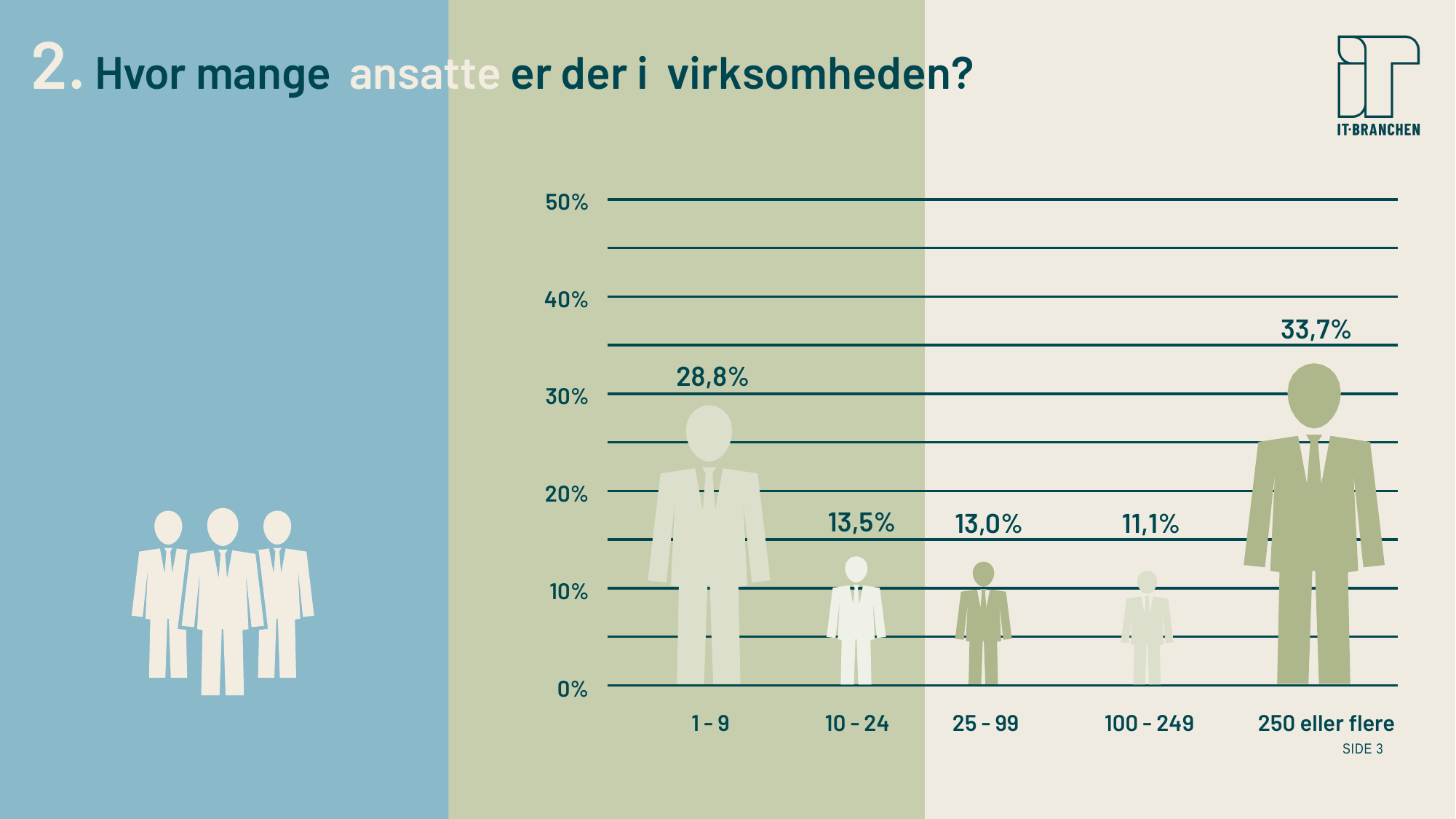

2. Hvor mange  ansatte er der i  virksomheden?
50%

40%

33,7%

28,8%

30%

20%

13,5%
11,1%
13,0%

10%

0%

1 - 9
10 - 24
25 - 99
100 - 249
250 eller flere